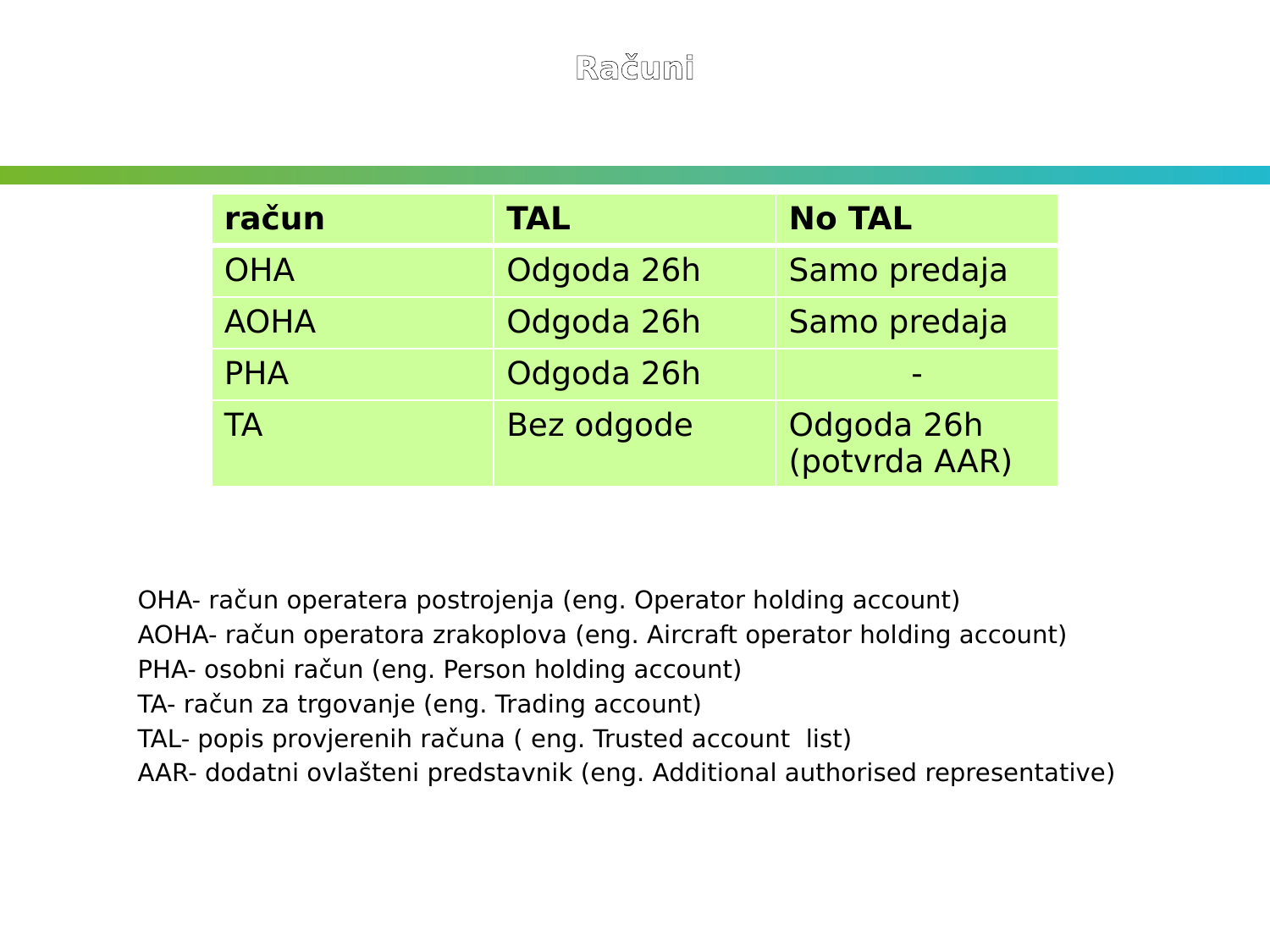

Računi

OHA- račun operatera postrojenja (eng. Operator holding account)
AOHA- račun operatora zrakoplova (eng. Aircraft operator holding account)
PHA- osobni račun (eng. Person holding account)
TA- račun za trgovanje (eng. Trading account)
TAL- popis provjerenih računa ( eng. Trusted account  list)
AAR- dodatni ovlašteni predstavnik (eng. Additional authorised representative)

| račun | TAL | No TAL |
| --- | --- | --- |
| OHA | Odgoda 26h | Samo predaja |
| AOHA | Odgoda 26h | Samo predaja |
| PHA | Odgoda 26h | - |
| TA | Bez odgode | Odgoda 26h (potvrda AAR) |